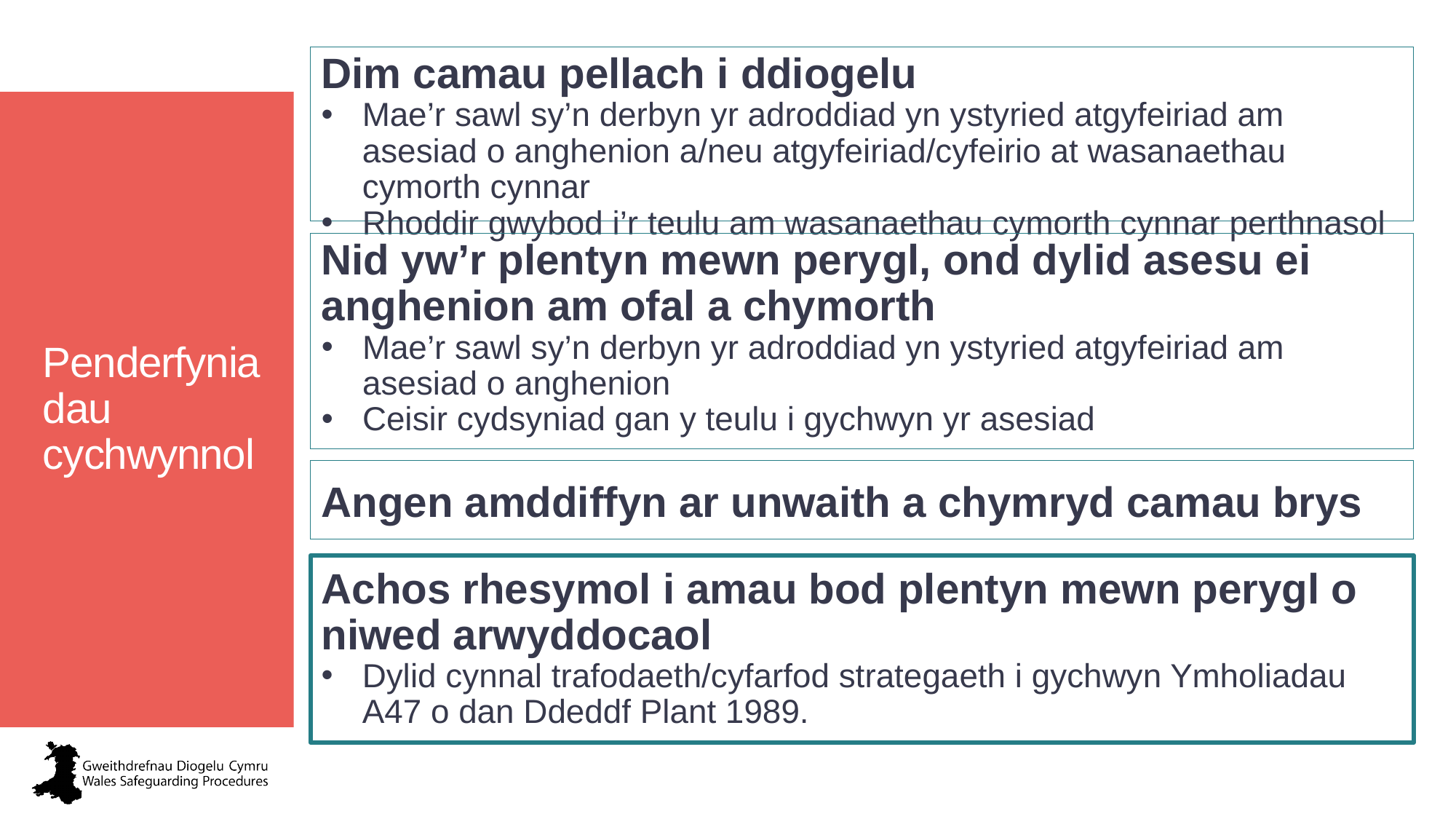

Dim camau pellach i ddiogelu
Mae’r sawl sy’n derbyn yr adroddiad yn ystyried atgyfeiriad am asesiad o anghenion a/neu atgyfeiriad/cyfeirio at wasanaethau cymorth cynnar
Rhoddir gwybod i’r teulu am wasanaethau cymorth cynnar perthnasol

Penderfyniadau cychwynnol
Nid yw’r plentyn mewn perygl, ond dylid asesu ei anghenion am ofal a chymorth
Mae’r sawl sy’n derbyn yr adroddiad yn ystyried atgyfeiriad am asesiad o anghenion
Ceisir cydsyniad gan y teulu i gychwyn yr asesiad

Angen amddiffyn ar unwaith a chymryd camau brys
Achos rhesymol i amau bod plentyn mewn perygl o niwed arwyddocaol
Dylid cynnal trafodaeth/cyfarfod strategaeth i gychwyn Ymholiadau A47 o dan Ddeddf Plant 1989.